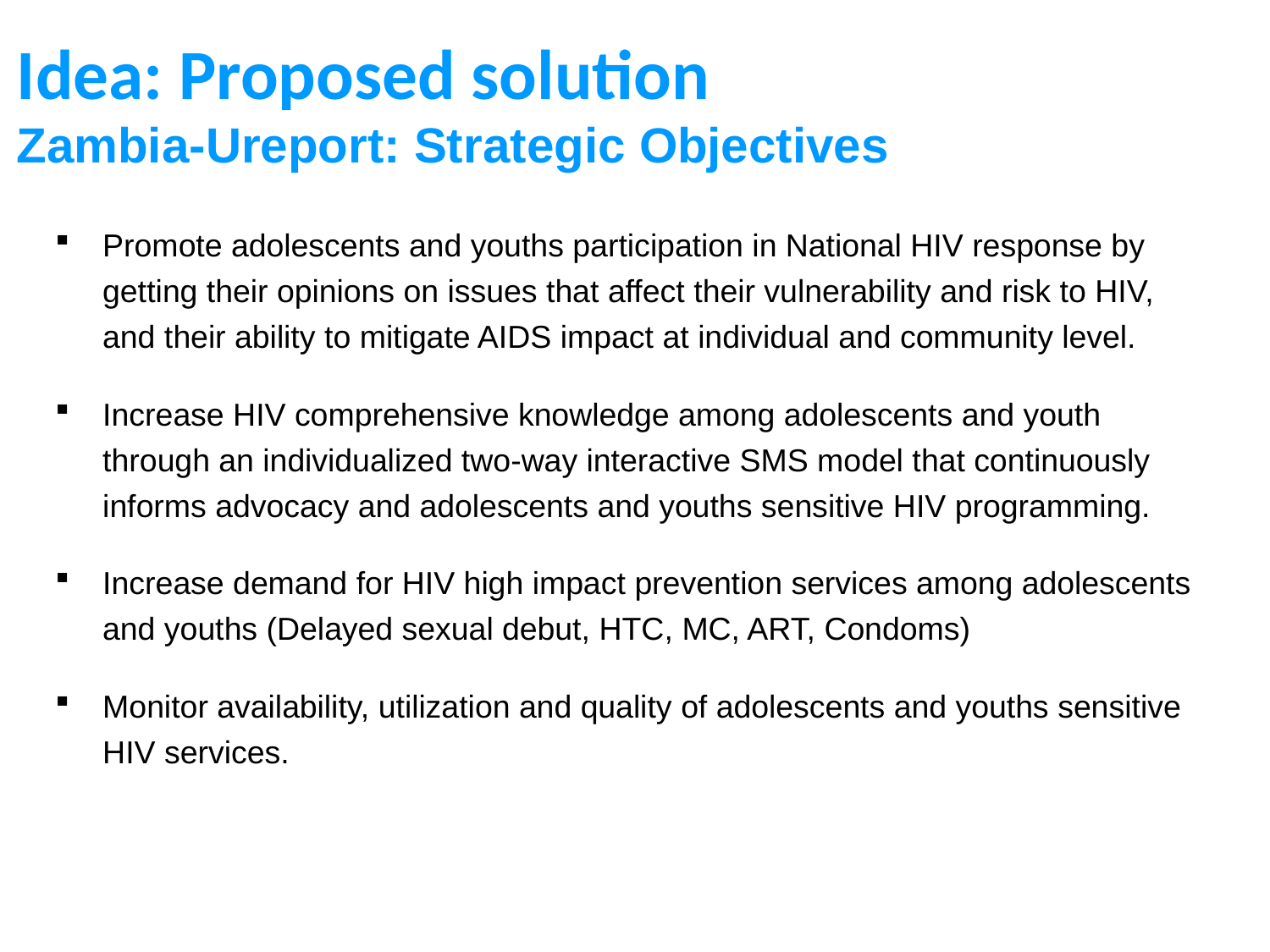

# Idea: Proposed solution Zambia-Ureport: Strategic Objectives
Promote adolescents and youths participation in National HIV response by getting their opinions on issues that affect their vulnerability and risk to HIV, and their ability to mitigate AIDS impact at individual and community level.
Increase HIV comprehensive knowledge among adolescents and youth through an individualized two-way interactive SMS model that continuously informs advocacy and adolescents and youths sensitive HIV programming.
Increase demand for HIV high impact prevention services among adolescents and youths (Delayed sexual debut, HTC, MC, ART, Condoms)
Monitor availability, utilization and quality of adolescents and youths sensitive HIV services.